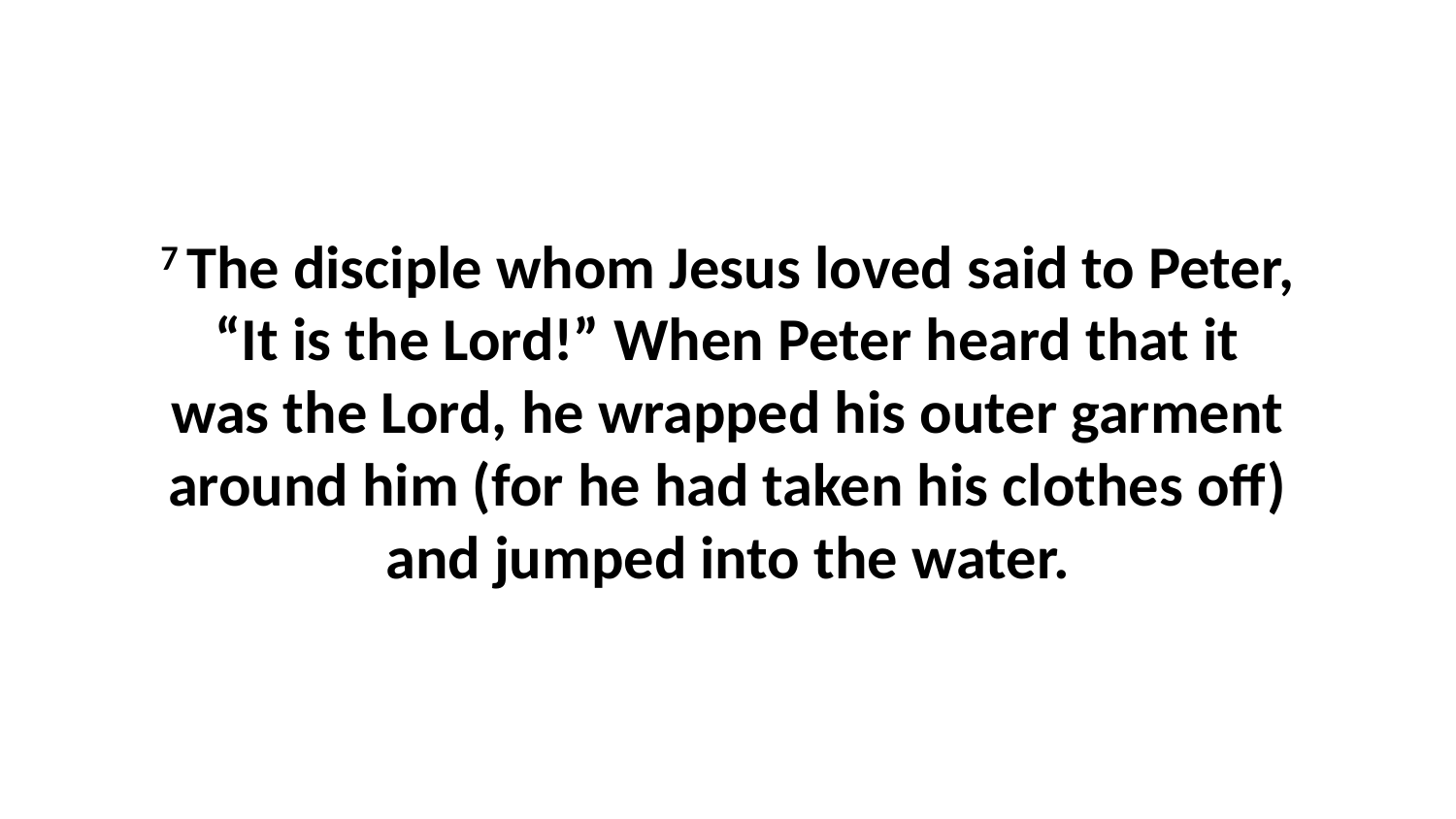

7 The disciple whom Jesus loved said to Peter, “It is the Lord!” When Peter heard that it was the Lord, he wrapped his outer garment around him (for he had taken his clothes off) and jumped into the water.